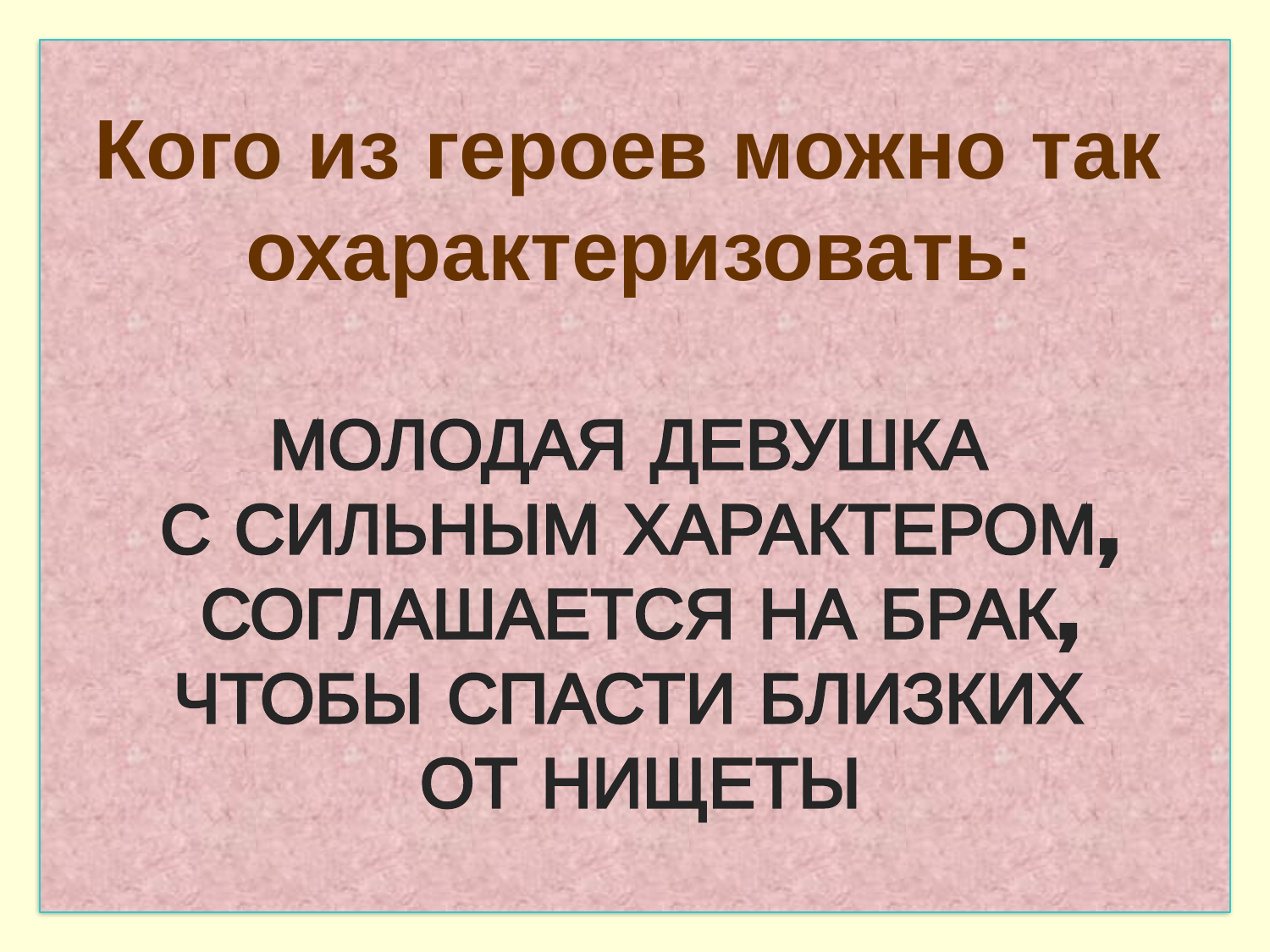

Кого из героев можно так
охарактеризовать:

МОЛОДАЯ ДЕВУШКА
С СИЛЬНЫМ ХАРАКТЕРОМ,
СОГЛАШАЕТСЯ НА БРАК,
ЧТОБЫ СПАСТИ БЛИЗКИХ
ОТ НИЩЕТЫ